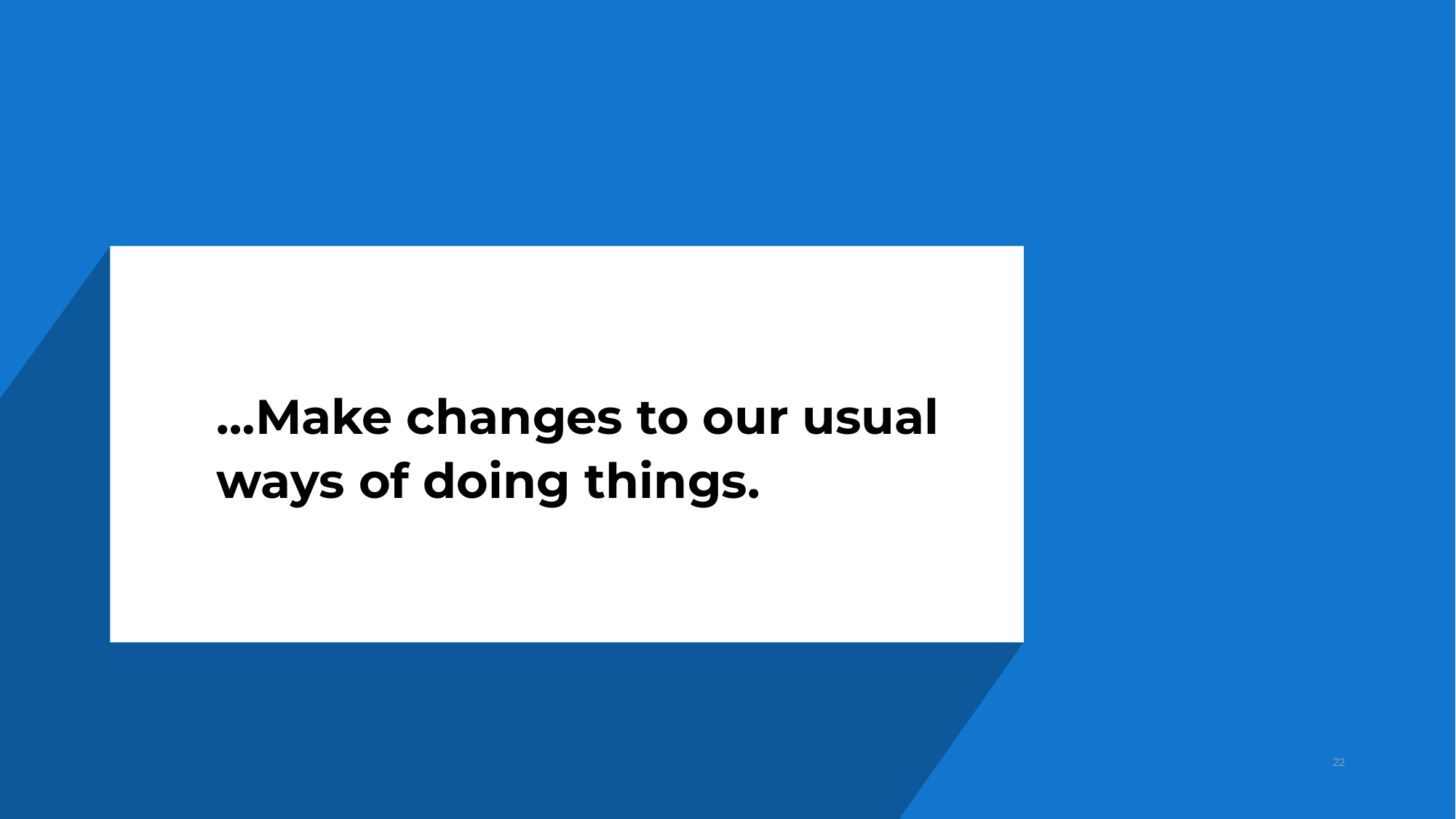

# What does the ADA ask us to do?
…Make changes to our usual ways of doing things.